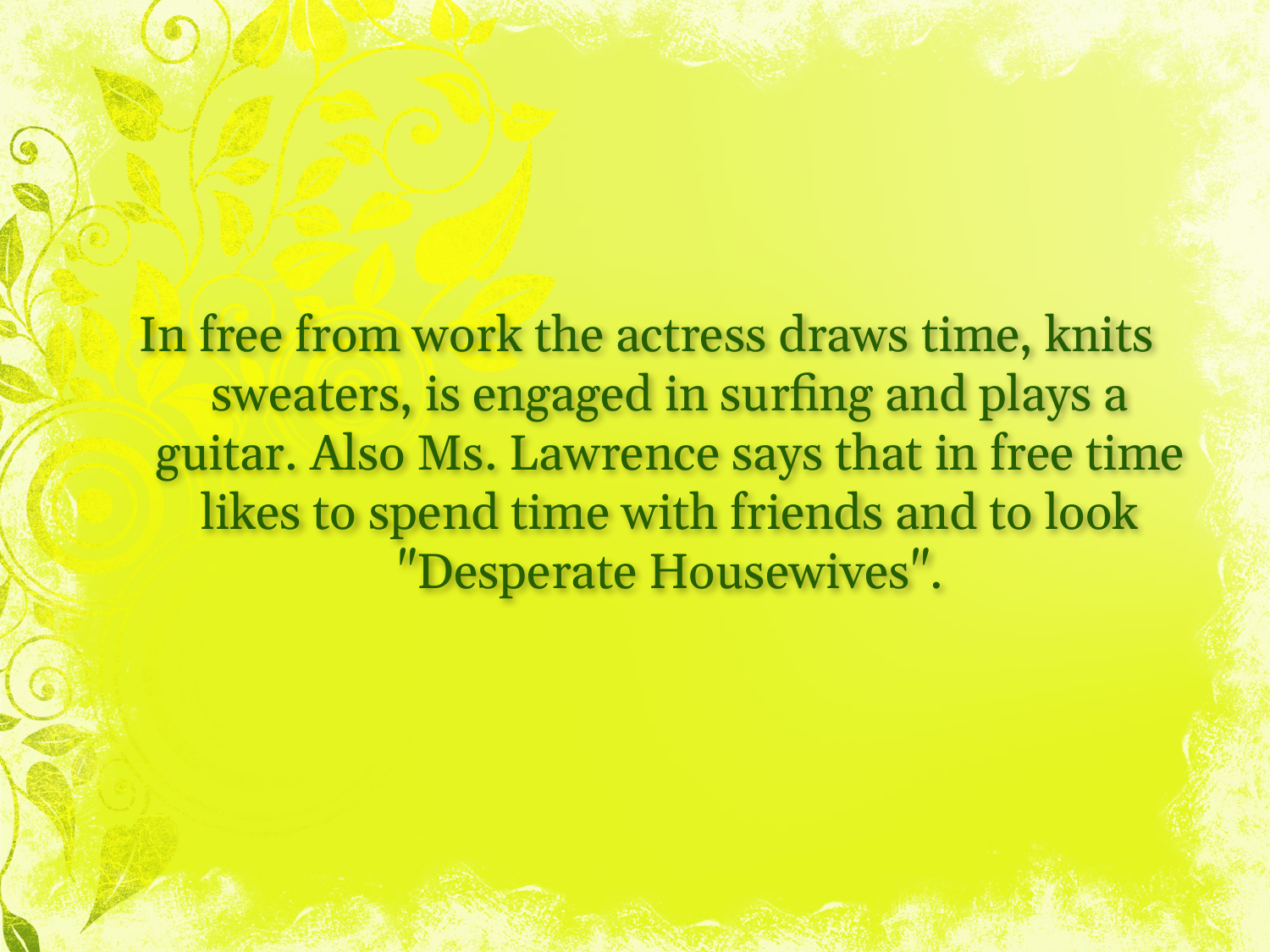

In free from work the actress draws time, knits sweaters, is engaged in surfing and plays a guitar. Also Ms. Lawrence says that in free time likes to spend time with friends and to look "Desperate Housewives".